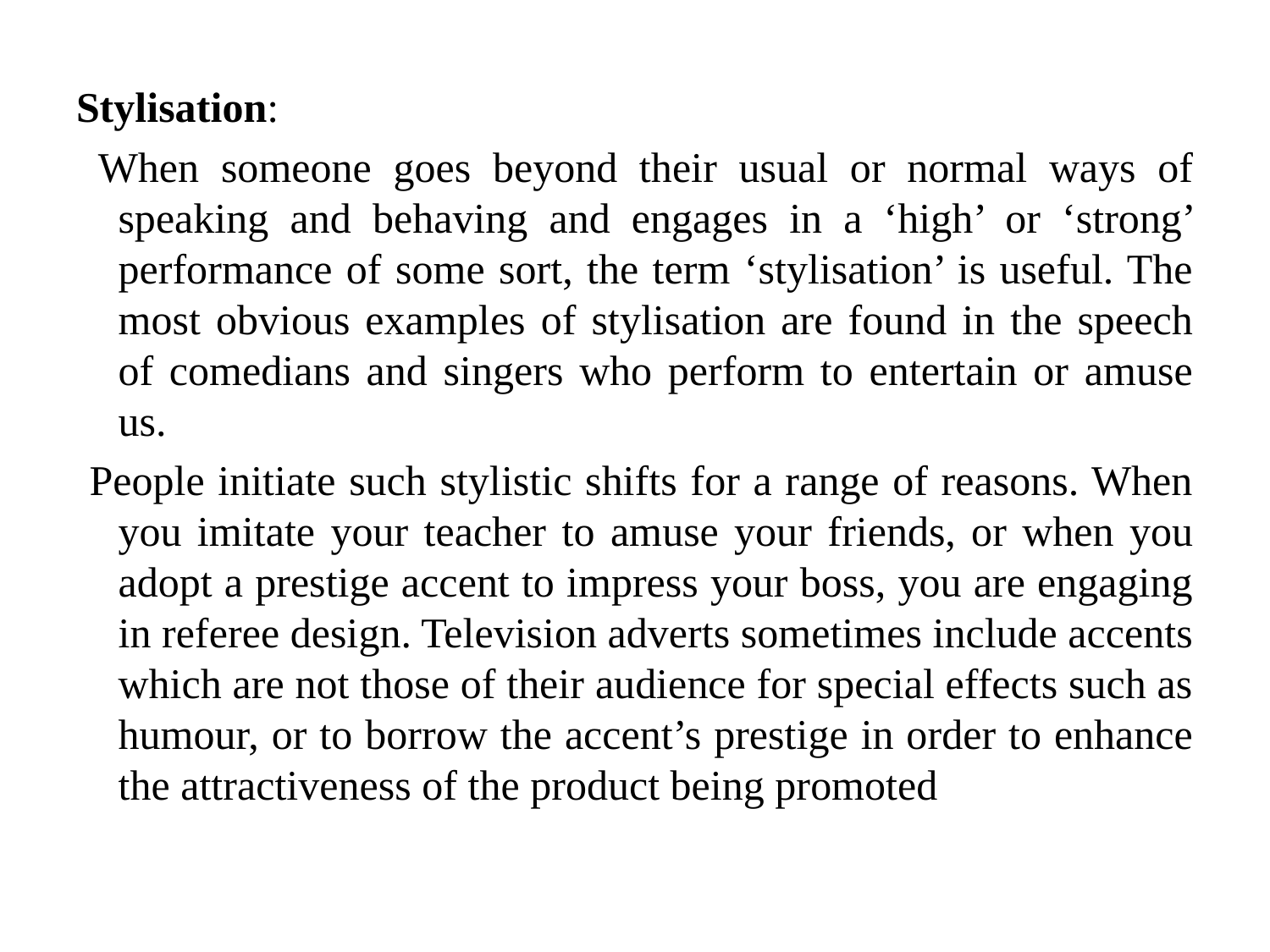

#
Stylisation:
 When someone goes beyond their usual or normal ways of speaking and behaving and engages in a ‘high’ or ‘strong’ performance of some sort, the term ‘stylisation’ is useful. The most obvious examples of stylisation are found in the speech of comedians and singers who perform to entertain or amuse us.
 People initiate such stylistic shifts for a range of reasons. When you imitate your teacher to amuse your friends, or when you adopt a prestige accent to impress your boss, you are engaging in referee design. Television adverts sometimes include accents which are not those of their audience for special effects such as humour, or to borrow the accent’s prestige in order to enhance the attractiveness of the product being promoted